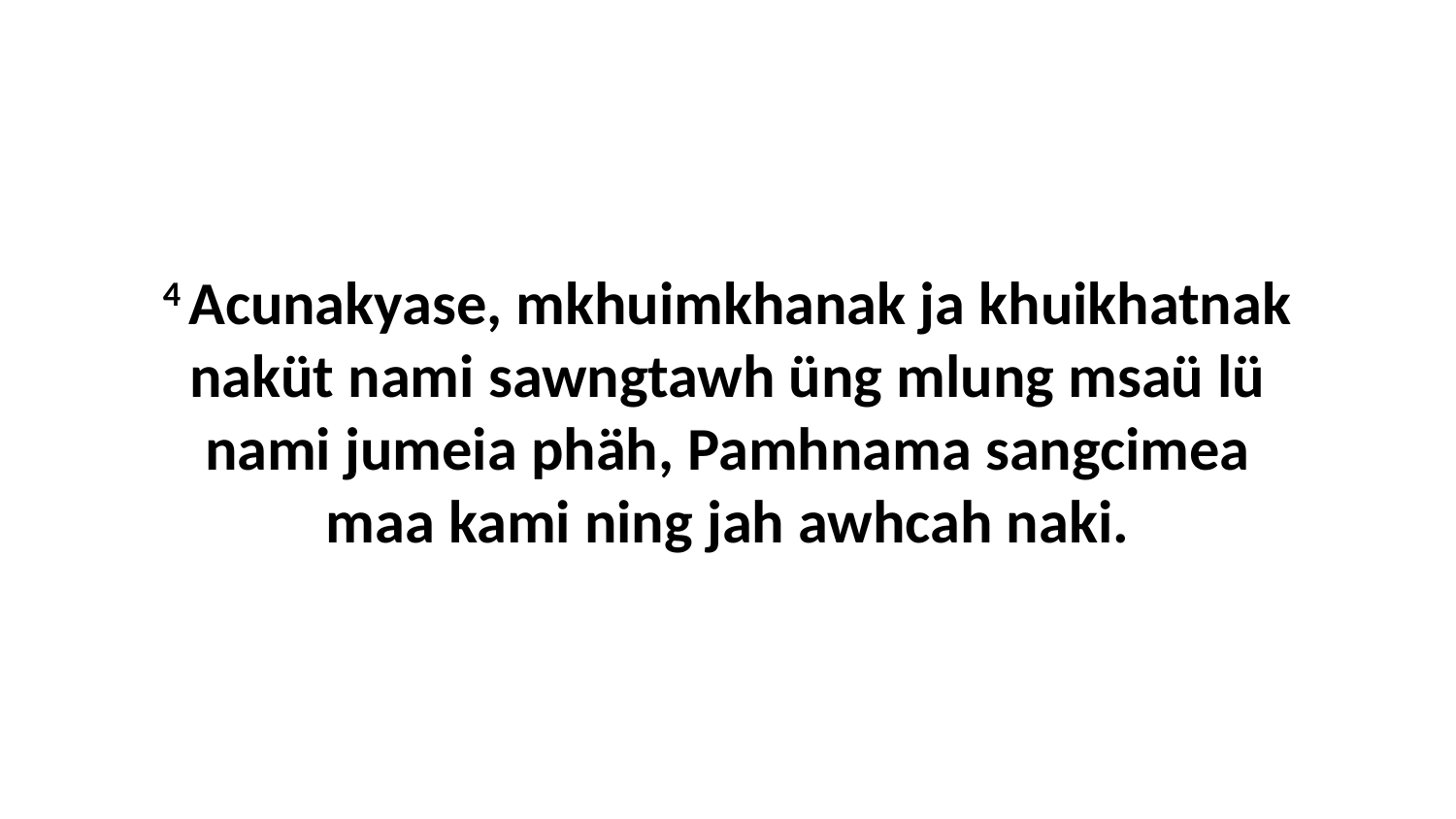

4 Acunakyase, mkhuimkhanak ja khuikhatnak naküt nami sawngtawh üng mlung msaü lü nami jumeia phäh, Pamhnama sangcimea maa kami ning jah awhcah naki.